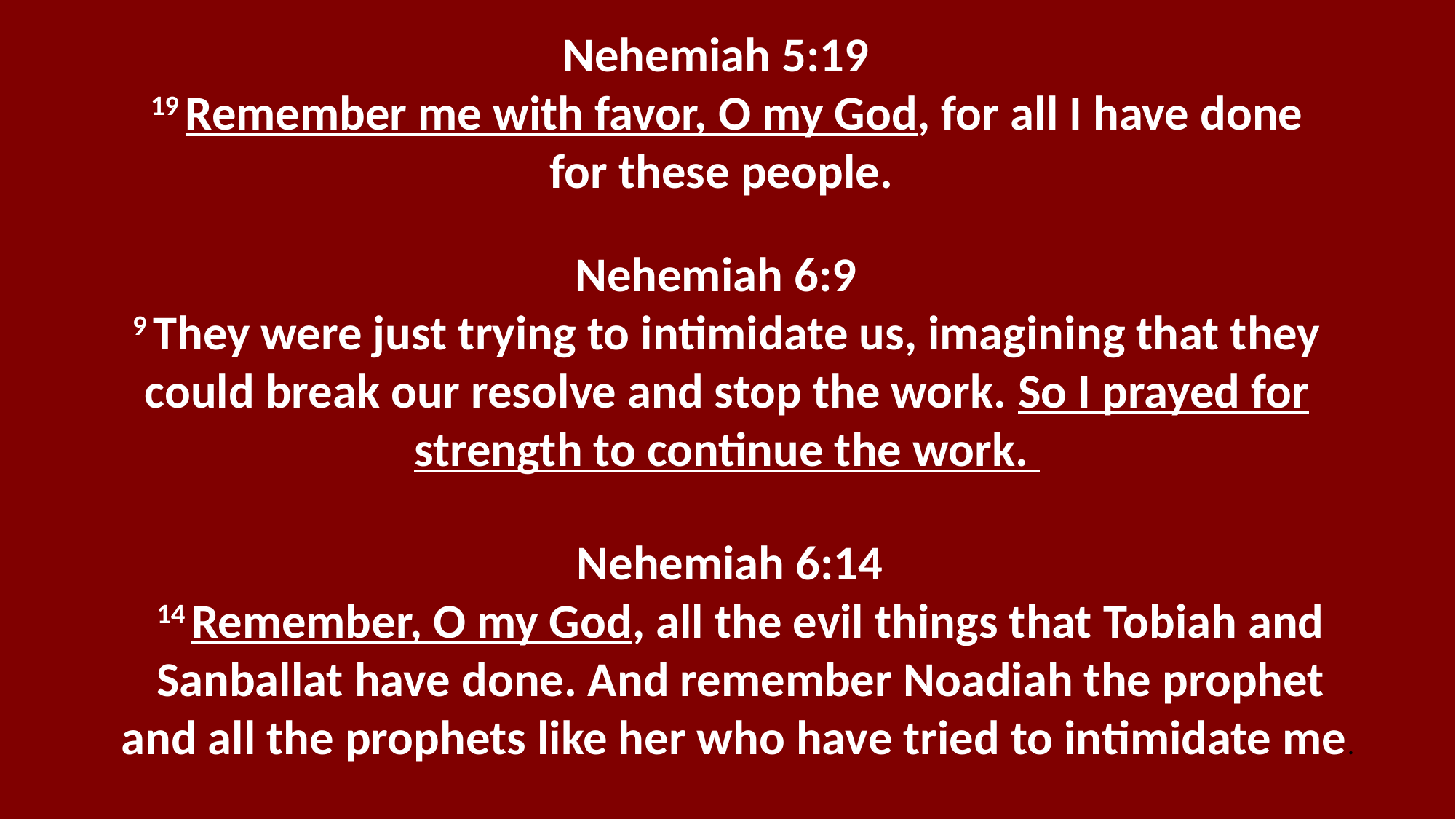

Nehemiah 5:19
19 Remember me with favor, O my God, for all I have done for these people.
Nehemiah 6:9
9 They were just trying to intimidate us, imagining that they could break our resolve and stop the work. So I prayed for strength to continue the work.
Nehemiah 6:14
14 Remember, O my God, all the evil things that Tobiah and Sanballat have done. And remember Noadiah the prophet and all the prophets like her who have tried to intimidate me.